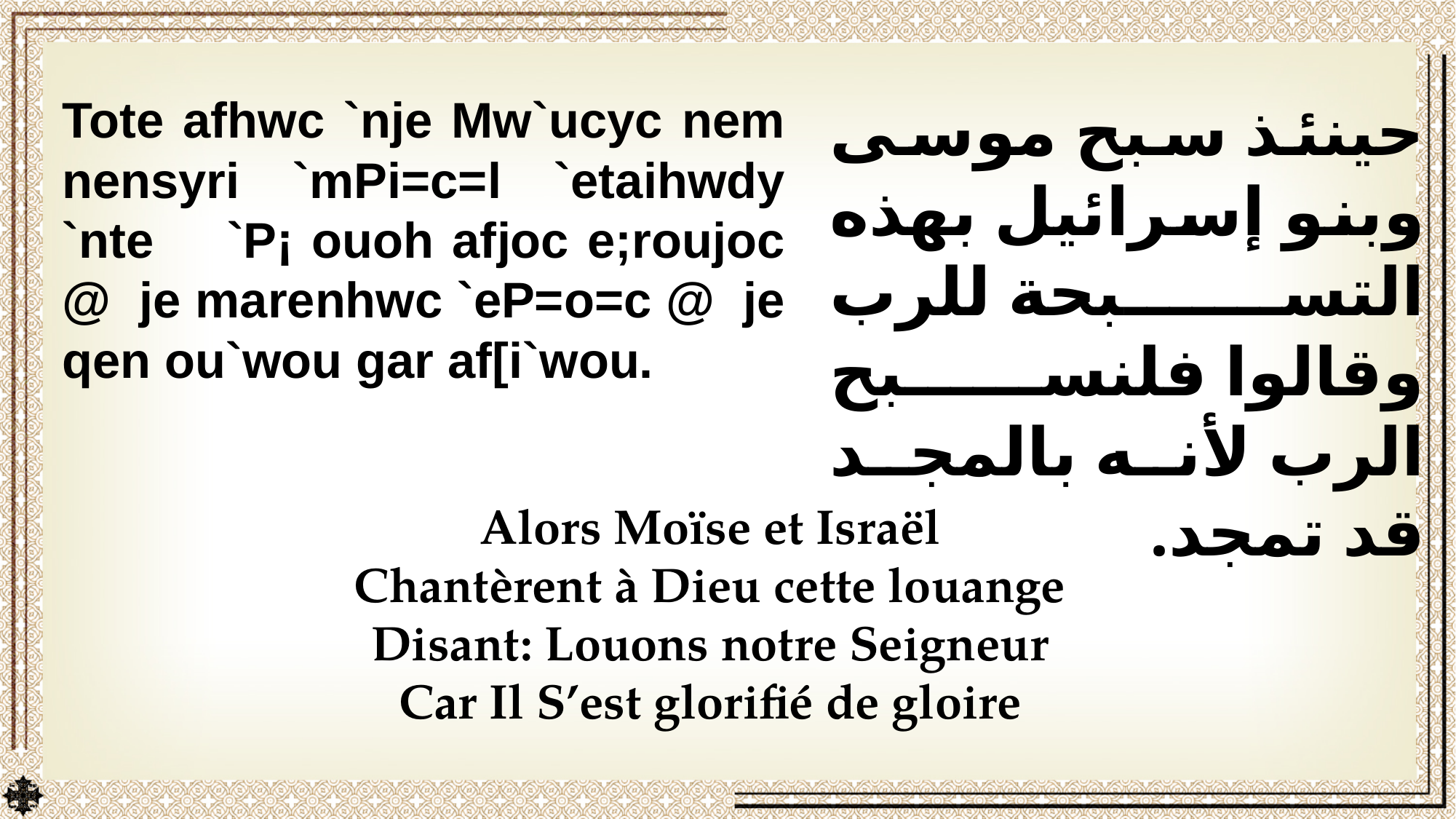

Tote afhwc `nje Mw`ucyc nem nensyri `mPi=c=l `etaihwdy `nte    `P¡ ouoh afjoc e;roujoc @  je marenhwc `eP=o=c @  je qen ou`wou gar af[i`wou.
حينئذ سبح موسى وبنو إسرائيل بهذه التسبحة للرب وقالوا فلنسبح الرب لأنه بالمجد قد تمجد.
Alors Moïse et Israël
Chantèrent à Dieu cette louange
Disant: Louons notre Seigneur
Car Il S’est glorifié de gloire